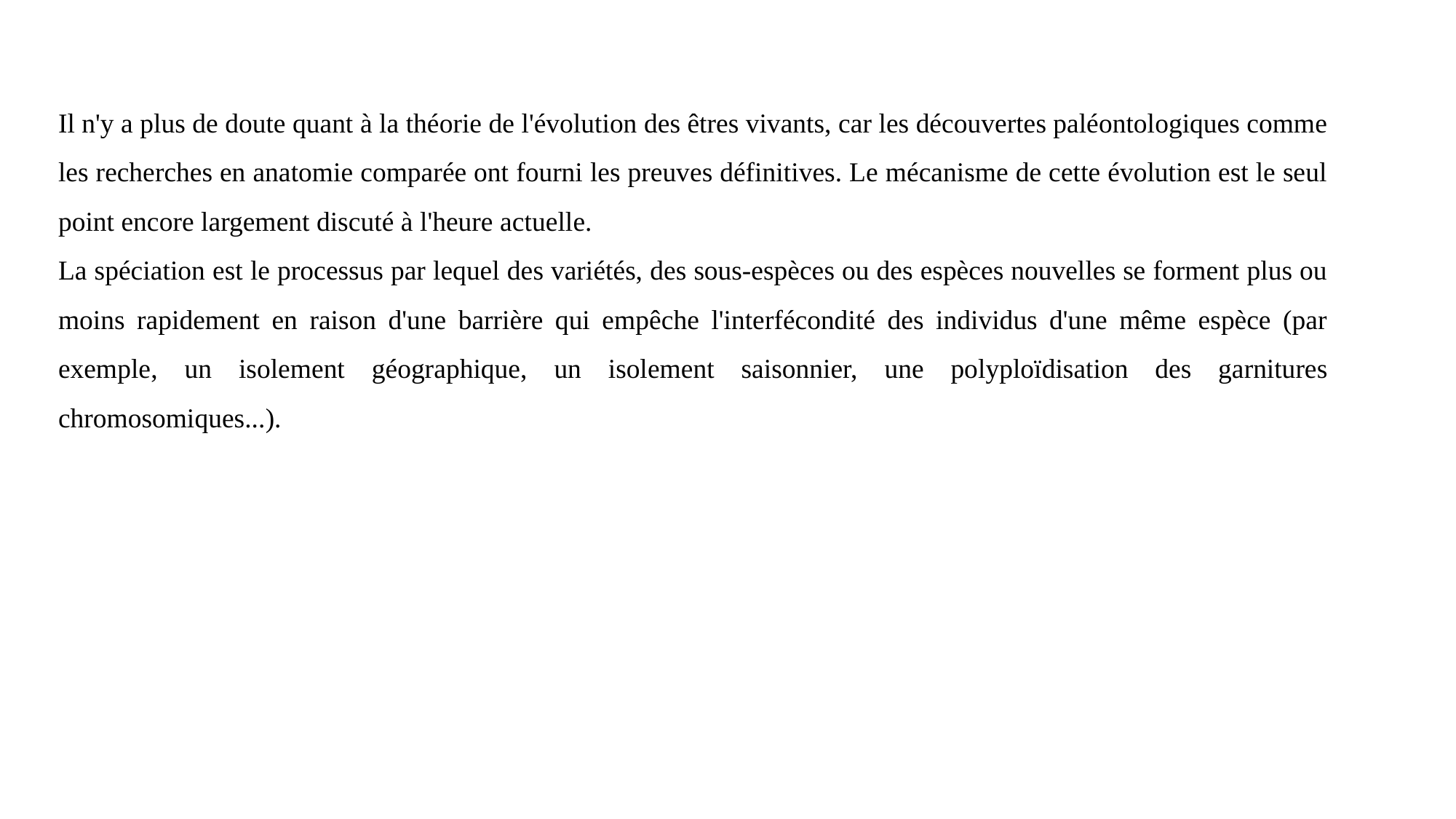

Il n'y a plus de doute quant à la théorie de l'évolution des êtres vivants, car les découvertes paléontologiques comme les recherches en anatomie comparée ont fourni les preuves définitives. Le mécanisme de cette évolution est le seul point encore largement discuté à l'heure actuelle.
La spéciation est le processus par lequel des variétés, des sous-espèces ou des espèces nouvelles se forment plus ou moins rapidement en raison d'une barrière qui empêche l'interfécondité des individus d'une même espèce (par exemple, un isolement géographique, un isolement saisonnier, une polyploïdisation des garnitures chromosomiques...).